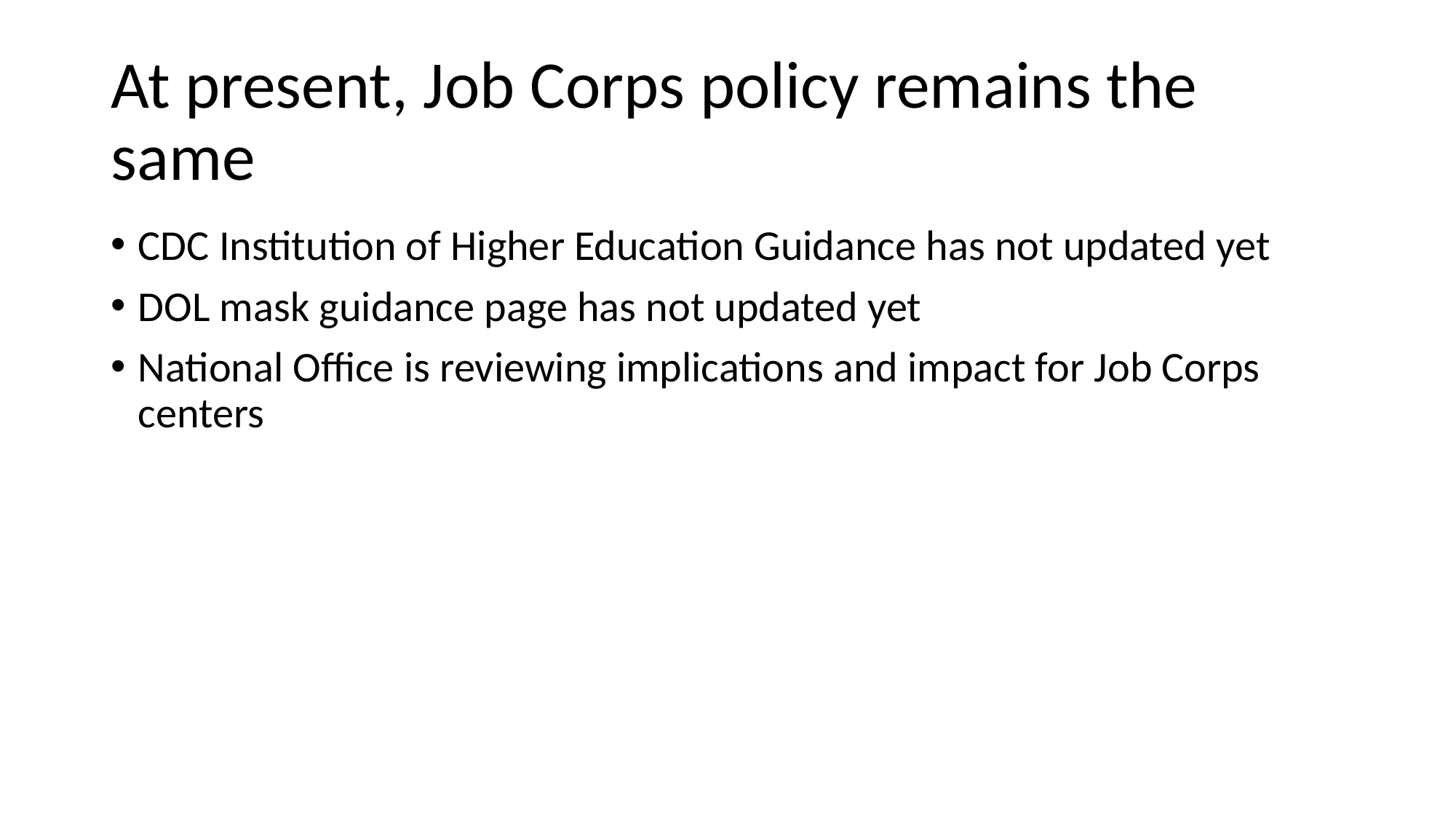

# At present, Job Corps policy remains the same
CDC Institution of Higher Education Guidance has not updated yet
DOL mask guidance page has not updated yet
National Office is reviewing implications and impact for Job Corps centers